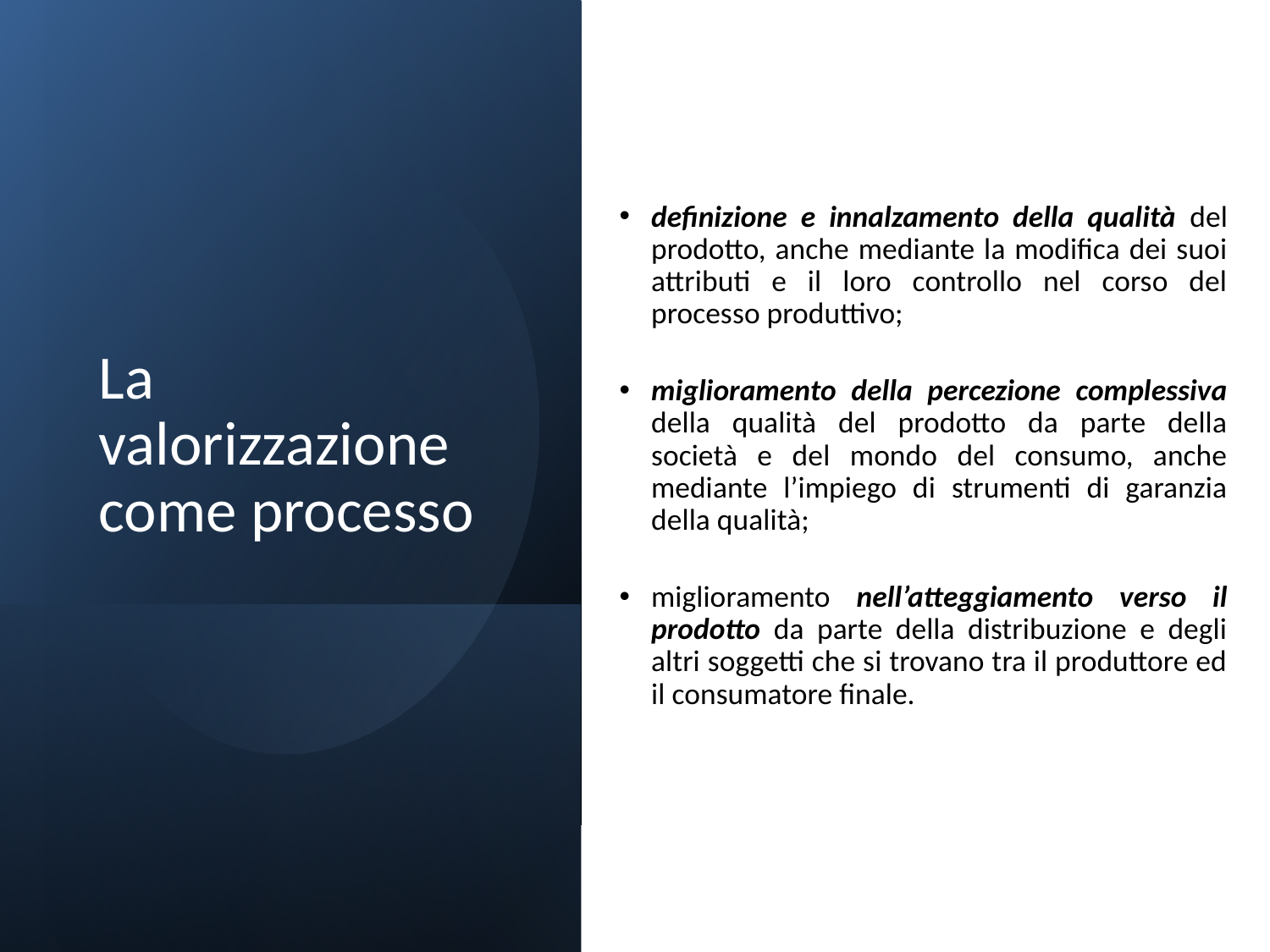

La valorizzazione come processo
definizione e innalzamento della qualità del prodotto, anche mediante la modifica dei suoi attributi e il loro controllo nel corso del processo produttivo;

miglioramento della percezione complessiva della qualità del prodotto da parte della società e del mondo del consumo, anche mediante l’impiego di strumenti di garanzia della qualità;

miglioramento nell’atteggiamento verso il prodotto da parte della distribuzione e degli altri soggetti che si trovano tra il produttore ed il consumatore finale.